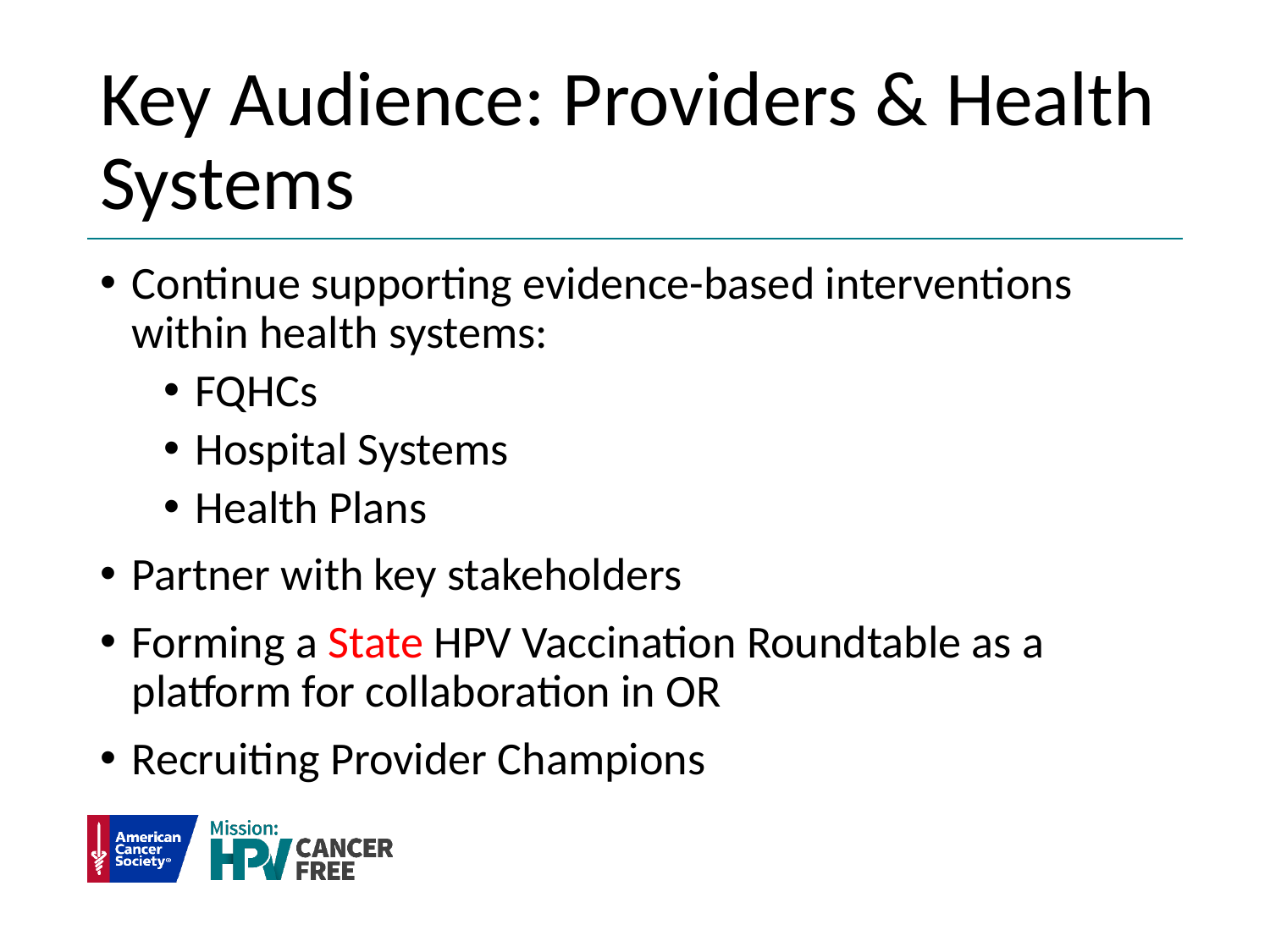

# Key Audience: Providers & Health Systems
Continue supporting evidence-based interventions within health systems:
FQHCs
Hospital Systems
Health Plans
Partner with key stakeholders
Forming a State HPV Vaccination Roundtable as a platform for collaboration in OR
Recruiting Provider Champions